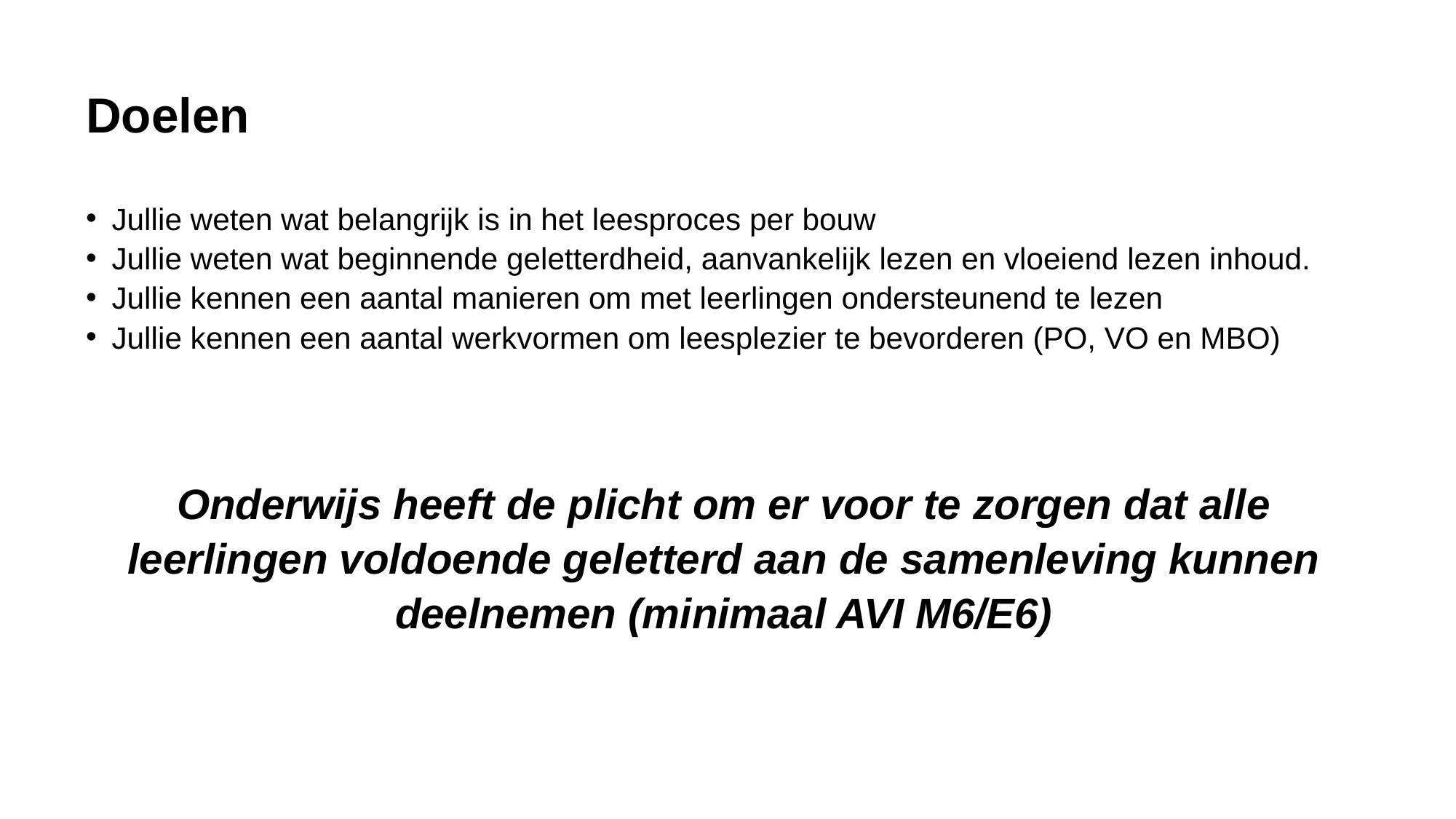

# Doelen
Jullie weten wat belangrijk is in het leesproces per bouw
Jullie weten wat beginnende geletterdheid, aanvankelijk lezen en vloeiend lezen inhoud.
Jullie kennen een aantal manieren om met leerlingen ondersteunend te lezen
Jullie kennen een aantal werkvormen om leesplezier te bevorderen (PO, VO en MBO)

Onderwijs heeft de plicht om er voor te zorgen dat alle leerlingen voldoende geletterd aan de samenleving kunnen deelnemen (minimaal AVI M6/E6)